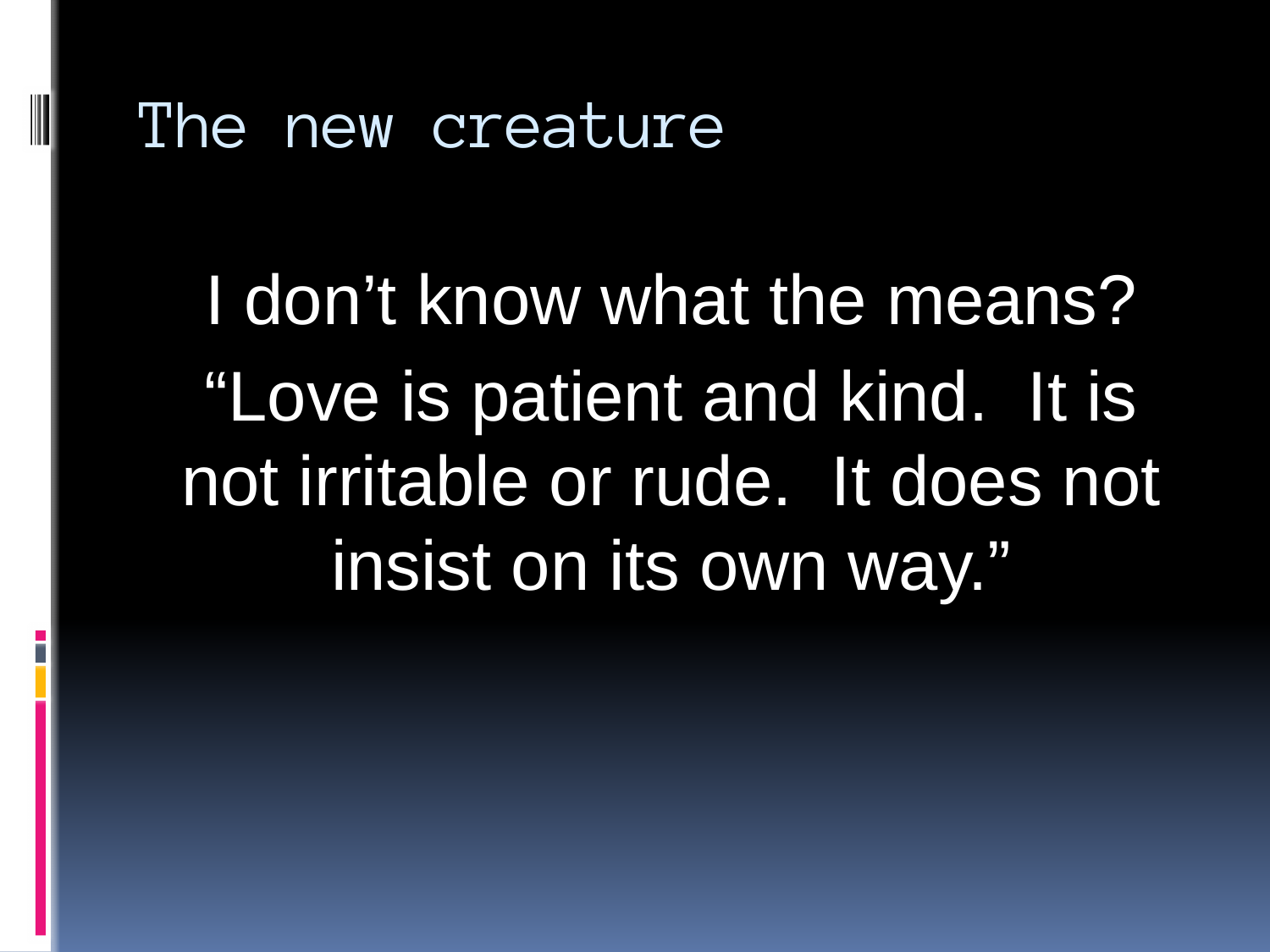

# The new creature
I don’t know what the means?
“Love is patient and kind.  It is not irritable or rude.  It does not insist on its own way.”